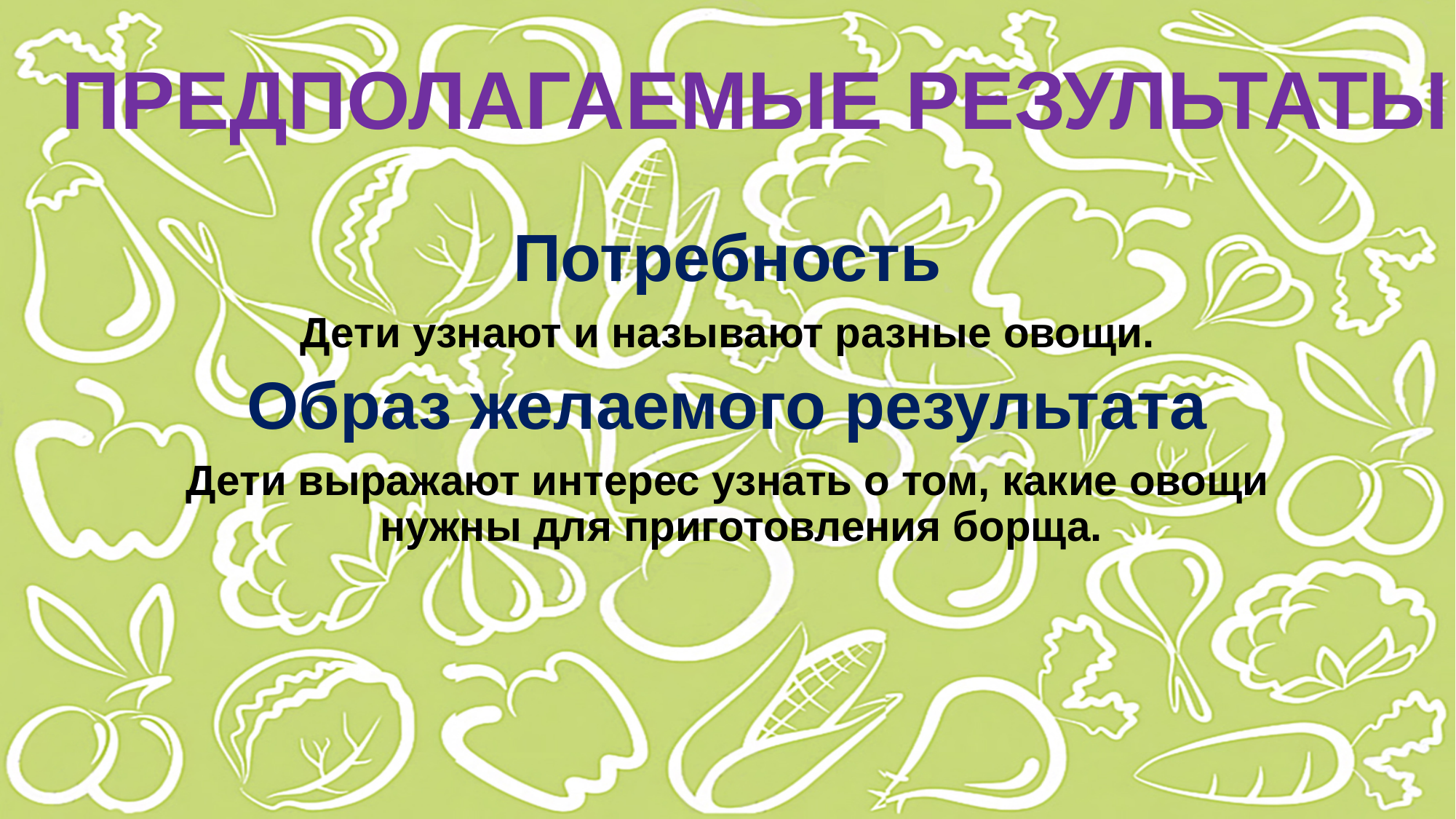

ПРЕДПОЛАГАЕМЫЕ РЕЗУЛЬТАТЫ
Потребность
Дети узнают и называют разные овощи.
Образ желаемого результата
Дети выражают интерес узнать о том, какие овощи нужны для приготовления борща.